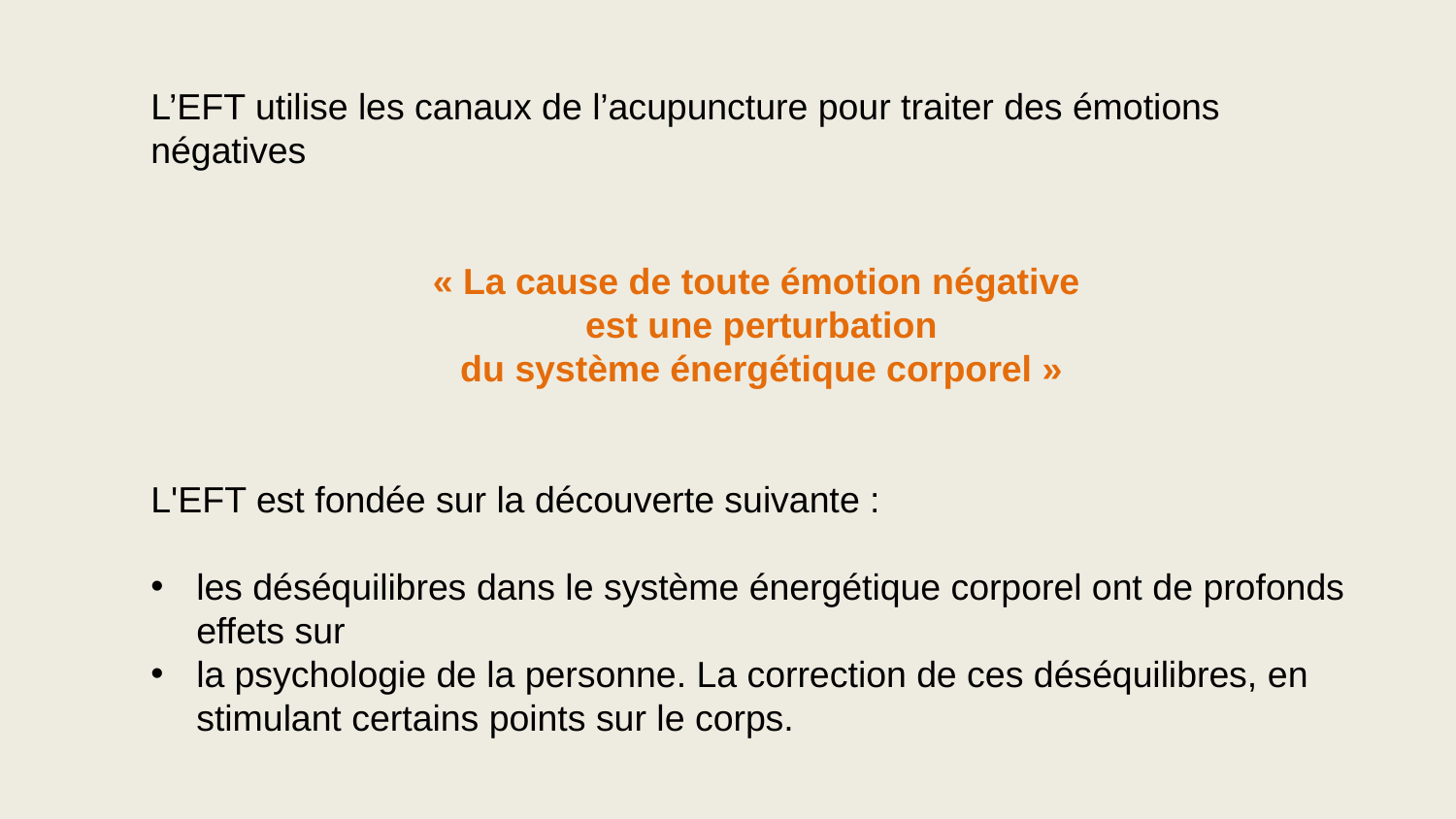

L’EFT utilise les canaux de l’acupuncture pour traiter des émotions  négatives

« La cause de toute émotion négative
 est une perturbation
 du système énergétique corporel »

L'EFT est fondée sur la découverte suivante :

les déséquilibres dans le système énergétique corporel ont de profonds effets sur
la psychologie de la personne. La correction de ces déséquilibres, en stimulant certains points sur le corps.